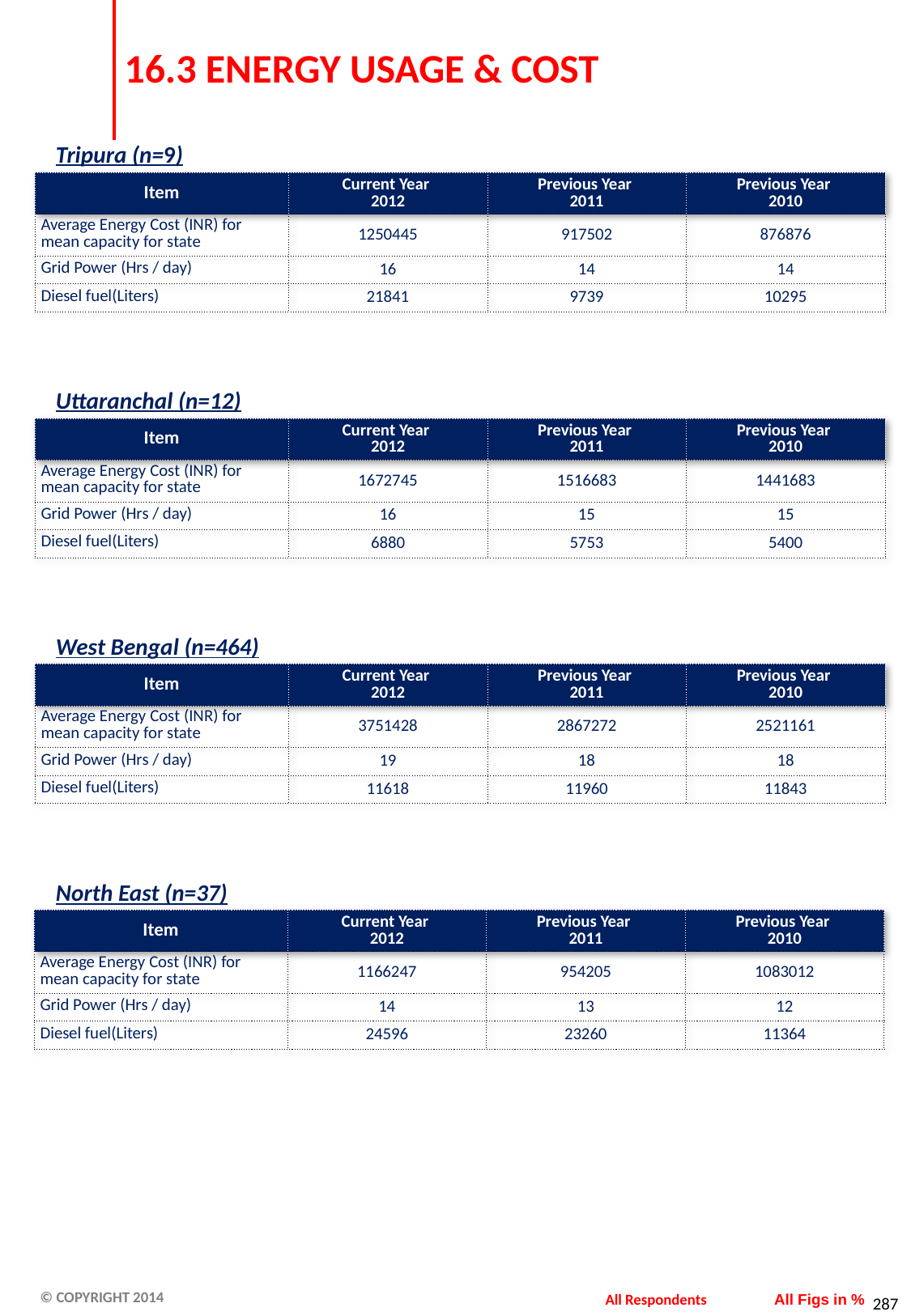

# 16.3 ENERGY USAGE & COST
Tripura (n=9)
| Item | Current Year 2012 | Previous Year 2011 | Previous Year 2010 |
| --- | --- | --- | --- |
| Average Energy Cost (INR) for mean capacity for state | 1250445 | 917502 | 876876 |
| Grid Power (Hrs / day) | 16 | 14 | 14 |
| Diesel fuel(Liters) | 21841 | 9739 | 10295 |
Uttaranchal (n=12)
| Item | Current Year 2012 | Previous Year 2011 | Previous Year 2010 |
| --- | --- | --- | --- |
| Average Energy Cost (INR) for mean capacity for state | 1672745 | 1516683 | 1441683 |
| Grid Power (Hrs / day) | 16 | 15 | 15 |
| Diesel fuel(Liters) | 6880 | 5753 | 5400 |
West Bengal (n=464)
| Item | Current Year 2012 | Previous Year 2011 | Previous Year 2010 |
| --- | --- | --- | --- |
| Average Energy Cost (INR) for mean capacity for state | 3751428 | 2867272 | 2521161 |
| Grid Power (Hrs / day) | 19 | 18 | 18 |
| Diesel fuel(Liters) | 11618 | 11960 | 11843 |
North East (n=37)
| Item | Current Year 2012 | Previous Year 2011 | Previous Year 2010 |
| --- | --- | --- | --- |
| Average Energy Cost (INR) for mean capacity for state | 1166247 | 954205 | 1083012 |
| Grid Power (Hrs / day) | 14 | 13 | 12 |
| Diesel fuel(Liters) | 24596 | 23260 | 11364 |
All Respondents
All Figs in %